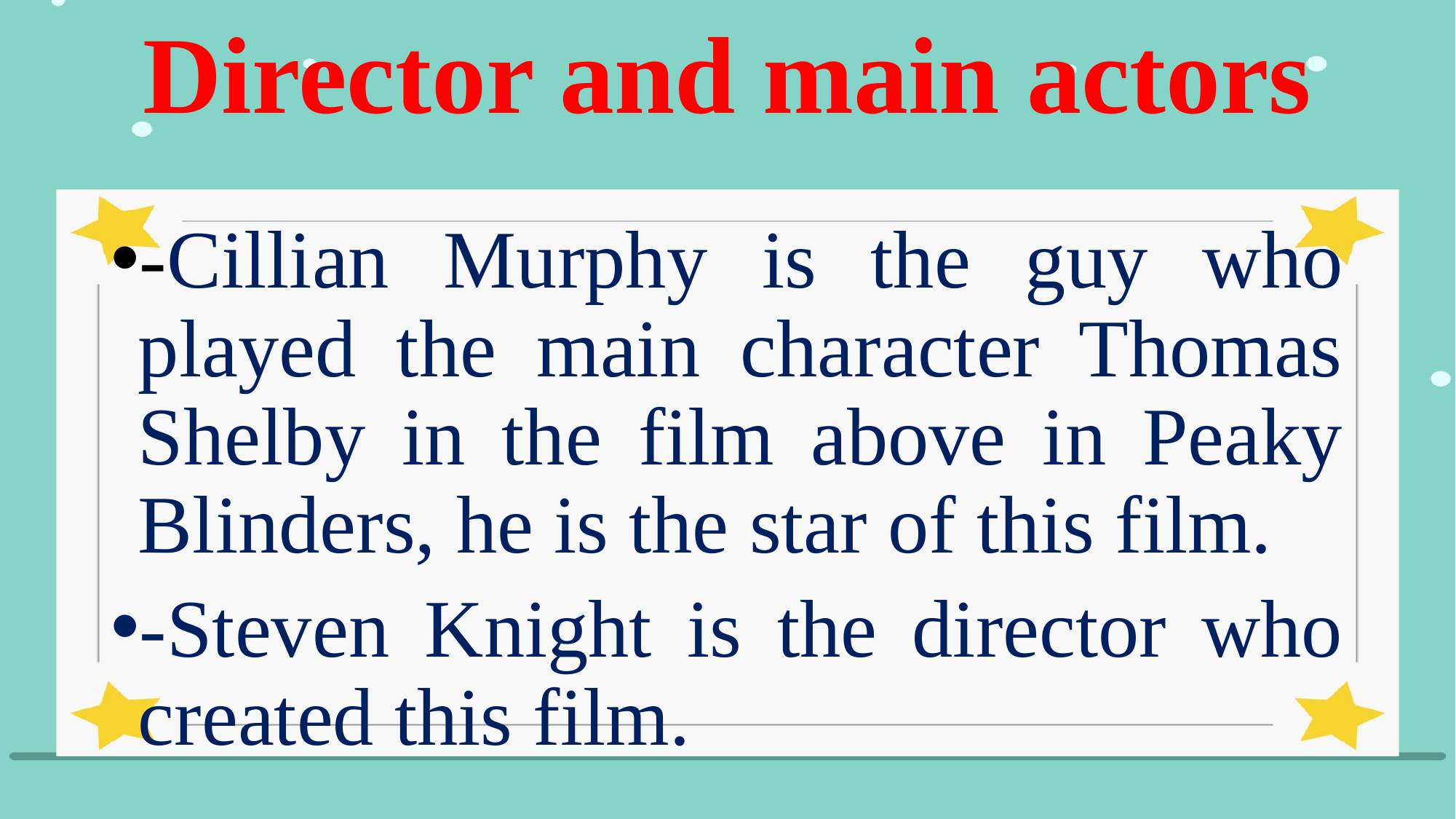

# Director and main actors
-Cillian Murphy is the guy who played the main character Thomas Shelby in the film above in Peaky Blinders, he is the star of this film.
-Steven Knight is the director who created this film.